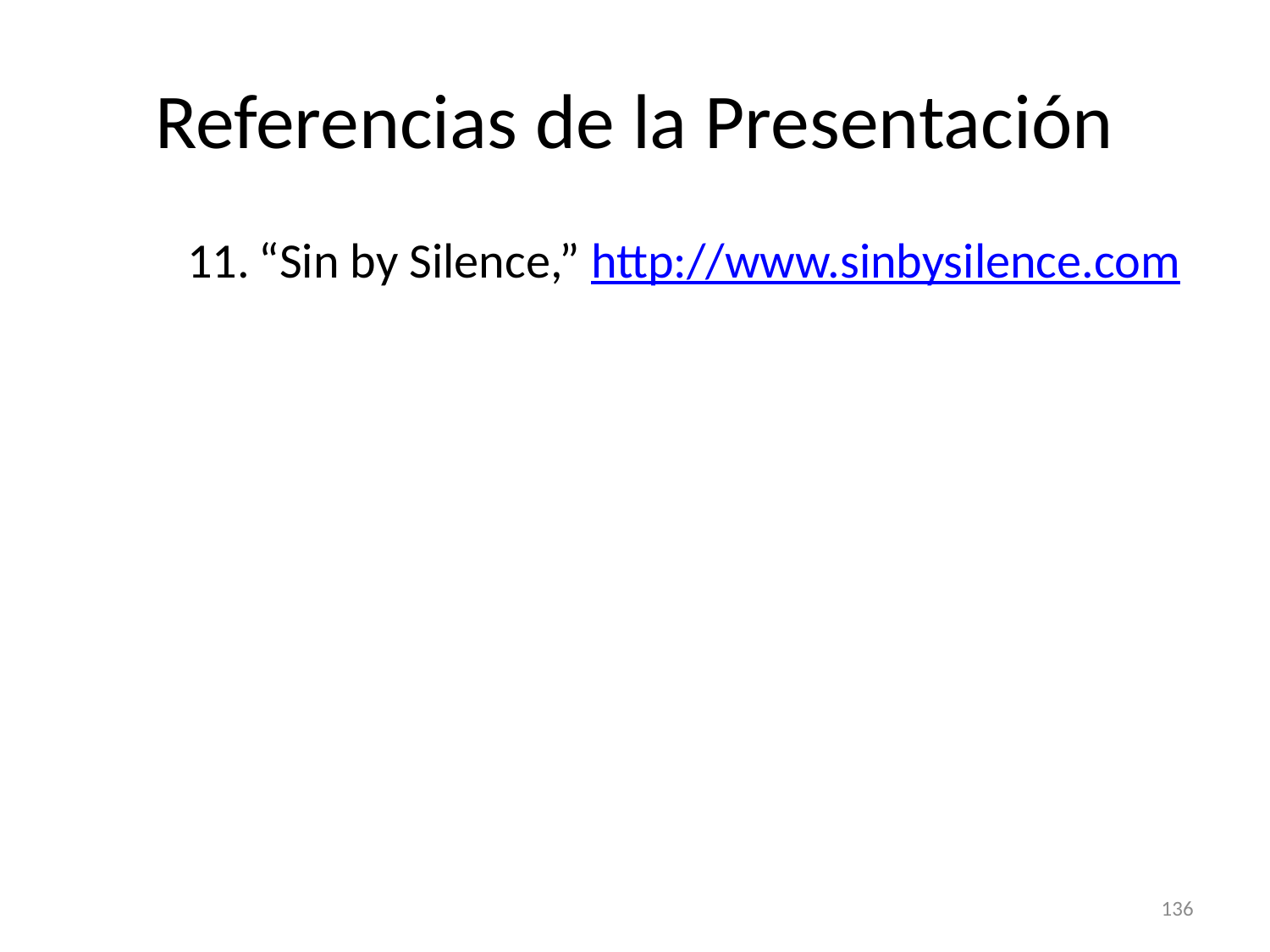

# Referencias de la Presentación
“Sin by Silence,” http://www.sinbysilence.com

136